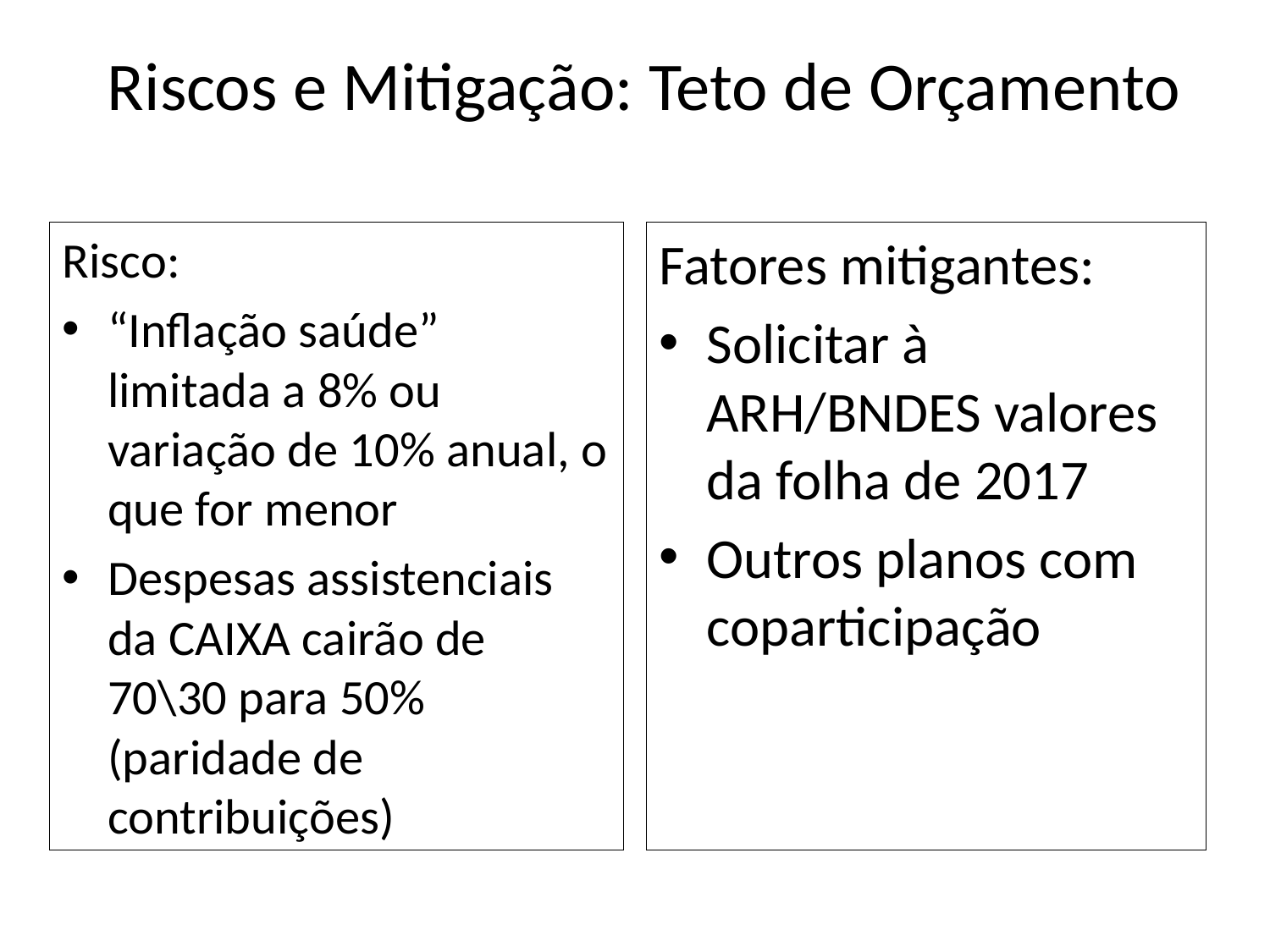

# Riscos e Mitigação: Teto de Orçamento
Risco:
“Inflação saúde” limitada a 8% ou variação de 10% anual, o que for menor
Despesas assistenciais da CAIXA cairão de 70\30 para 50% (paridade de contribuições)
Fatores mitigantes:
Solicitar à ARH/BNDES valores da folha de 2017
Outros planos com coparticipação